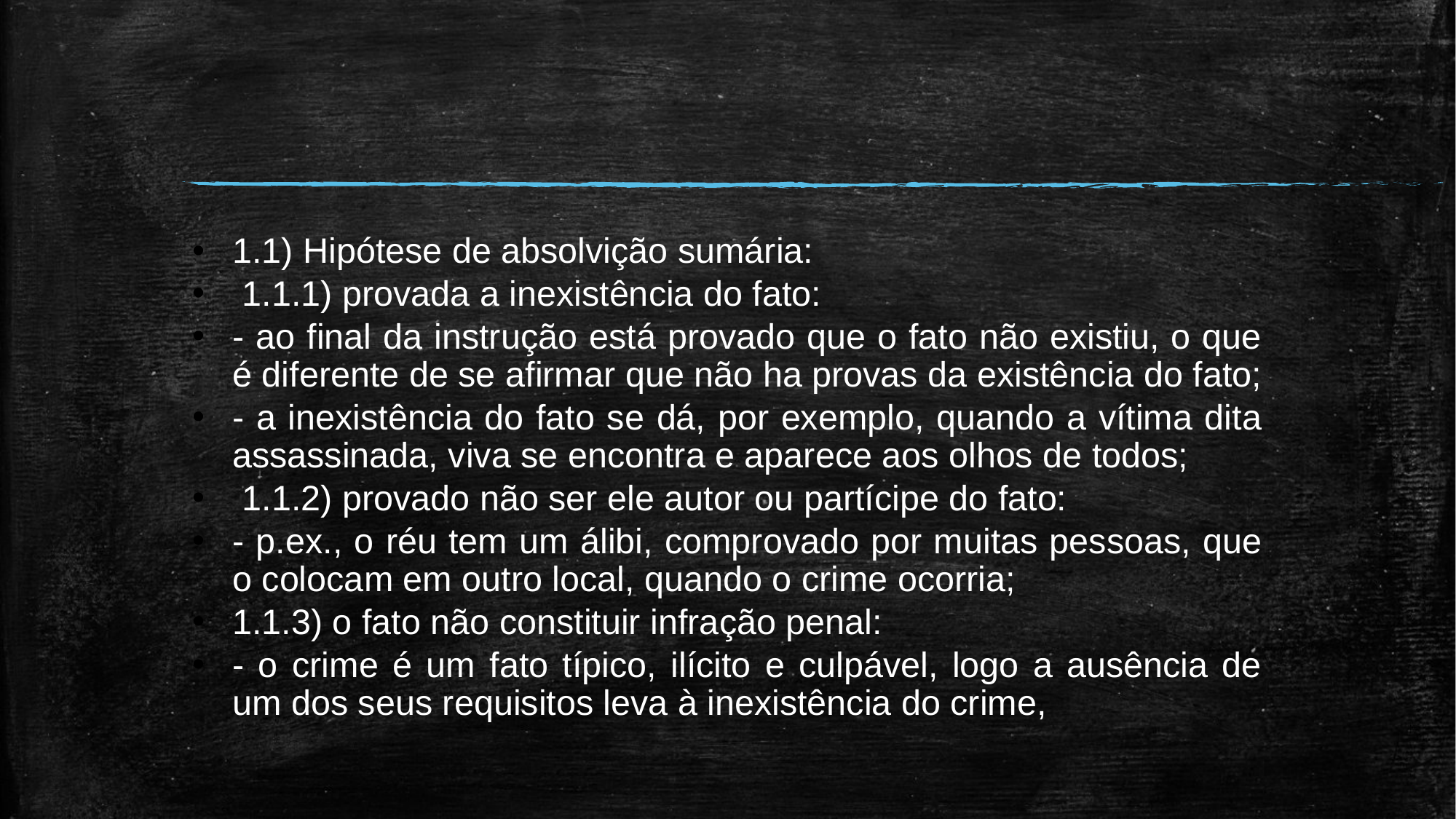

#
1.1) Hipótese de absolvição sumária:
 1.1.1) provada a inexistência do fato:
- ao final da instrução está provado que o fato não existiu, o que é diferente de se afirmar que não ha provas da existência do fato;
- a inexistência do fato se dá, por exemplo, quando a vítima dita assassinada, viva se encontra e aparece aos olhos de todos;
 1.1.2) provado não ser ele autor ou partícipe do fato:
- p.ex., o réu tem um álibi, comprovado por muitas pessoas, que o colocam em outro local, quando o crime ocorria;
1.1.3) o fato não constituir infração penal:
- o crime é um fato típico, ilícito e culpável, logo a ausência de um dos seus requisitos leva à inexistência do crime,